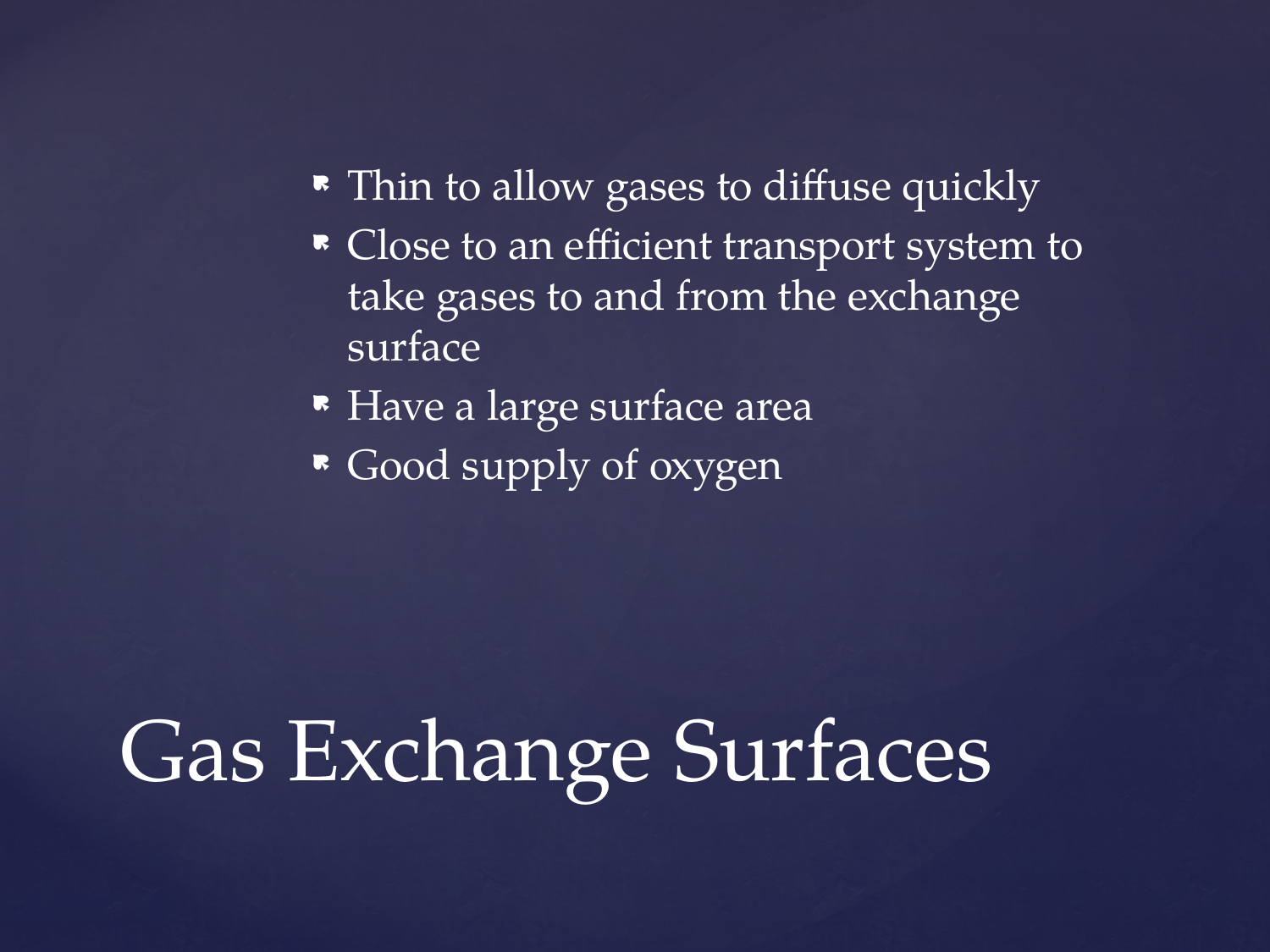

Thin to allow gases to diffuse quickly
Close to an efficient transport system to take gases to and from the exchange surface
Have a large surface area
Good supply of oxygen

# Gas Exchange Surfaces